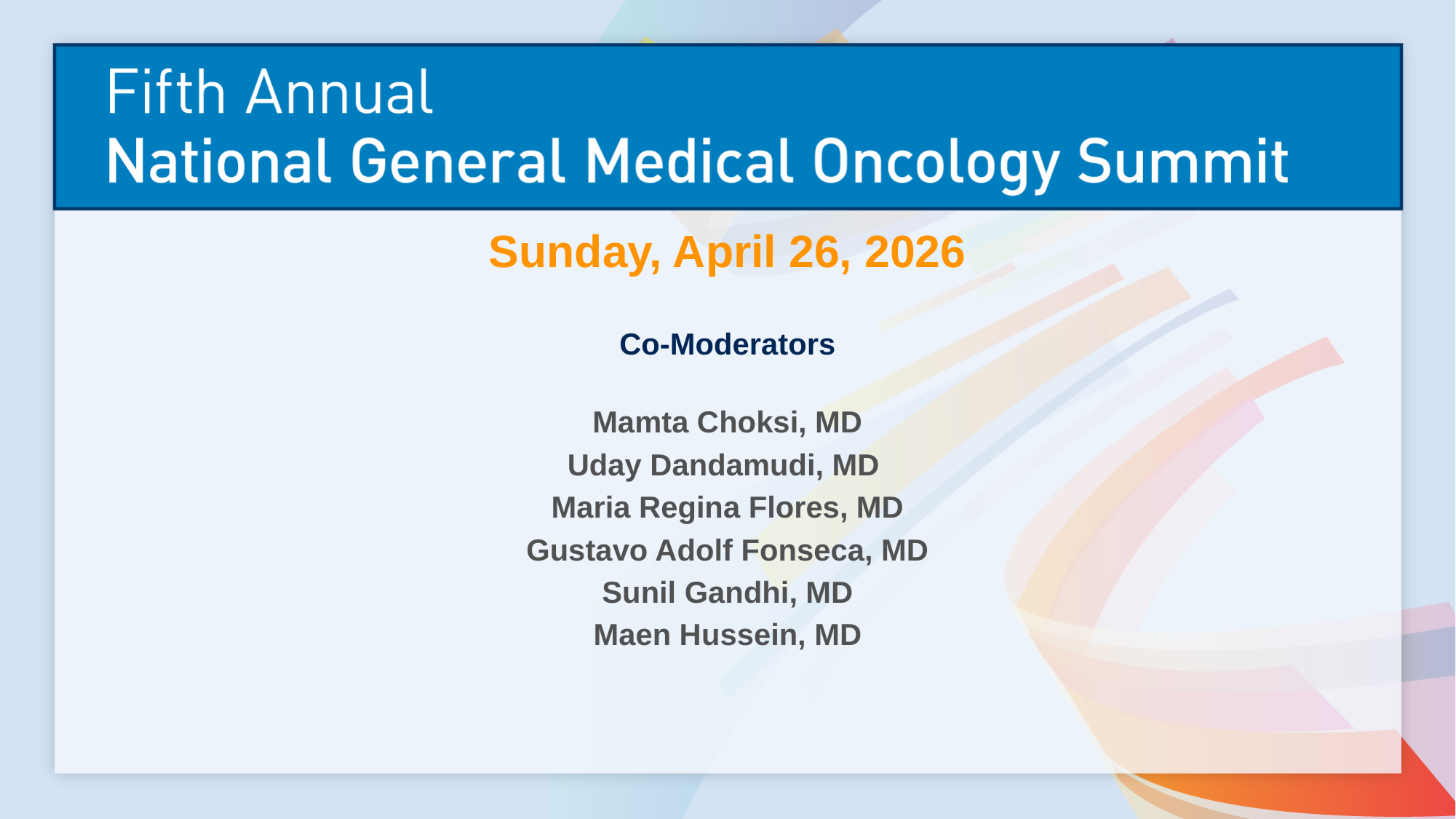

Sunday, April 26, 2026
Co-Moderators
Mamta Choksi, MD
Uday Dandamudi, MD
Maria Regina Flores, MD
Gustavo Adolf Fonseca, MD
Sunil Gandhi, MD
Maen Hussein, MD